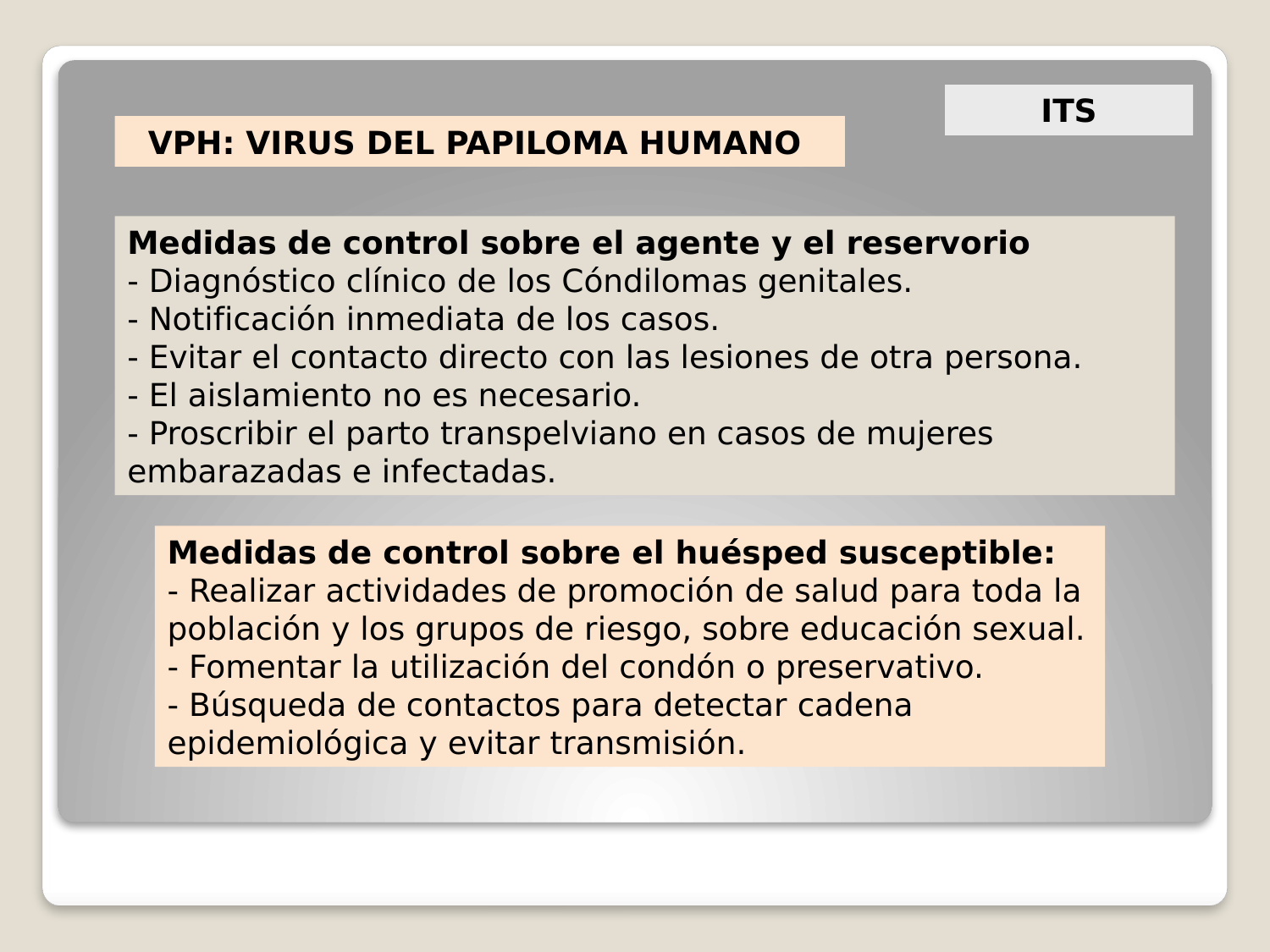

ITS
VPH: VIRUS DEL PAPILOMA HUMANO
Medidas de control sobre el agente y el reservorio
- Diagnóstico clínico de los Cóndilomas genitales.
- Notificación inmediata de los casos.
- Evitar el contacto directo con las lesiones de otra persona.
- El aislamiento no es necesario.
- Proscribir el parto transpelviano en casos de mujeres embarazadas e infectadas.
Medidas de control sobre el huésped susceptible:
- Realizar actividades de promoción de salud para toda la población y los grupos de riesgo, sobre educación sexual.
- Fomentar la utilización del condón o preservativo.
- Búsqueda de contactos para detectar cadena epidemiológica y evitar transmisión.